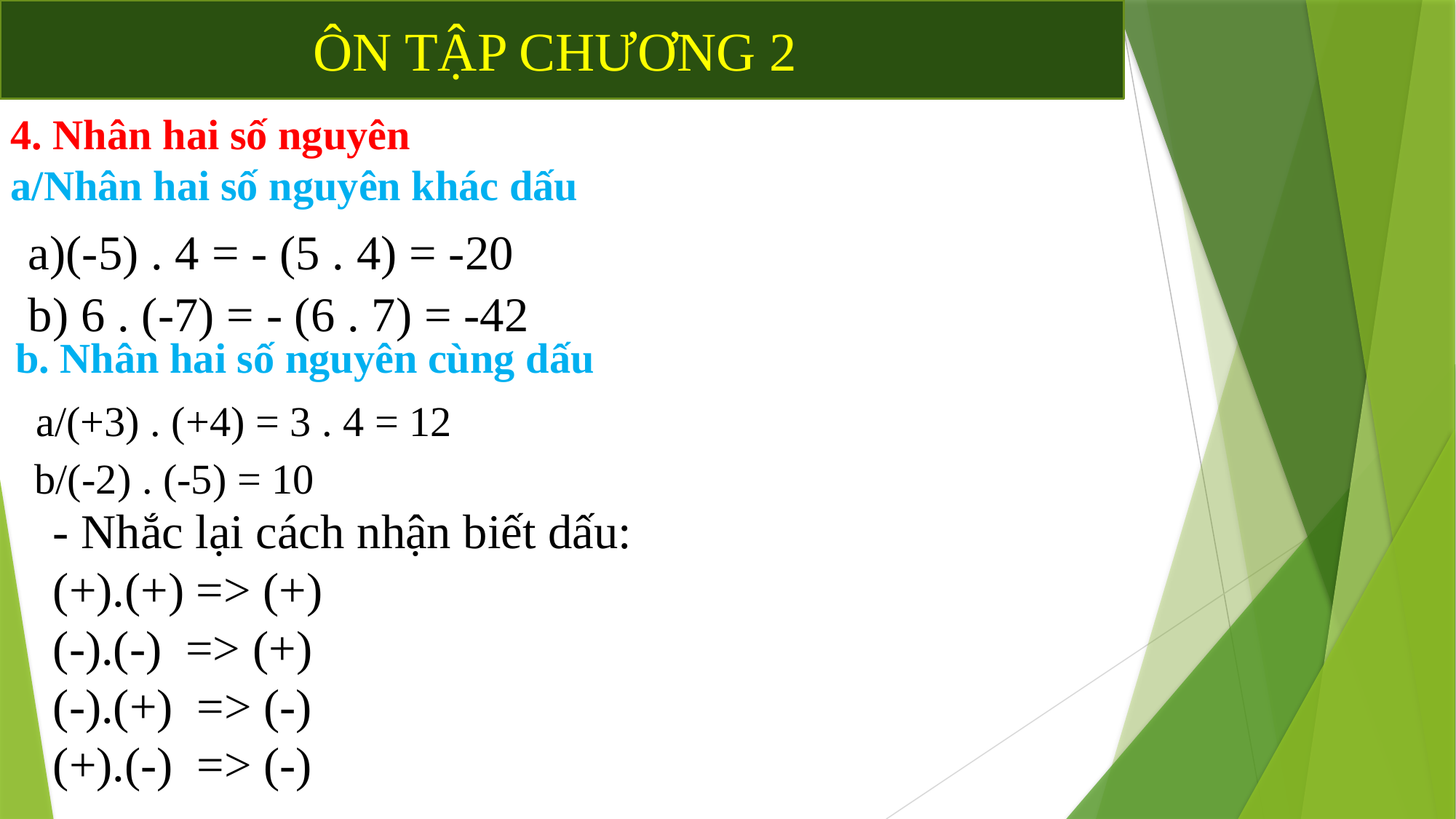

ÔN TẬP CHƯƠNG 2
4. Nhân hai số nguyên
a/Nhân hai số nguyên khác dấu

a)(-5) . 4 = - (5 . 4) = -20
b) 6 . (-7) = - (6 . 7) = -42

b. Nhân hai số nguyên cùng dấu
a/(+3) . (+4) = 3 . 4 = 12
b/(-2) . (-5) = 10
- Nhắc lại cách nhận biết dấu:
(+).(+) => (+)
(-).(-)  => (+)
(-).(+)  => (-)
(+).(-)  => (-)